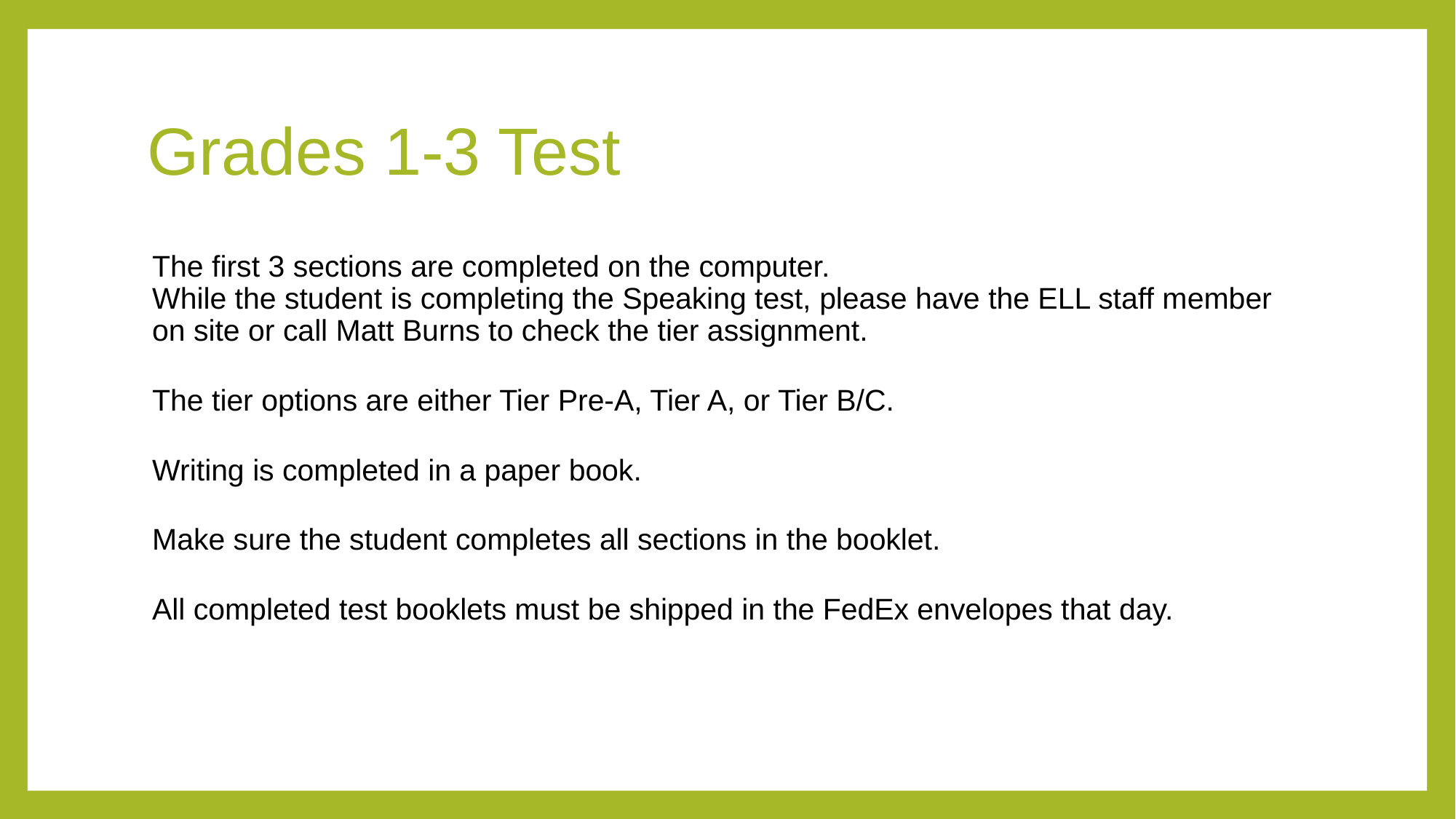

# Grades 1-3 Test
The first 3 sections are completed on the computer.
While the student is completing the Speaking test, please have the ELL staff member on site or call Matt Burns to check the tier assignment.
The tier options are either Tier Pre-A, Tier A, or Tier B/C.

Writing is completed in a paper book.
Make sure the student completes all sections in the booklet.
All completed test booklets must be shipped in the FedEx envelopes that day.